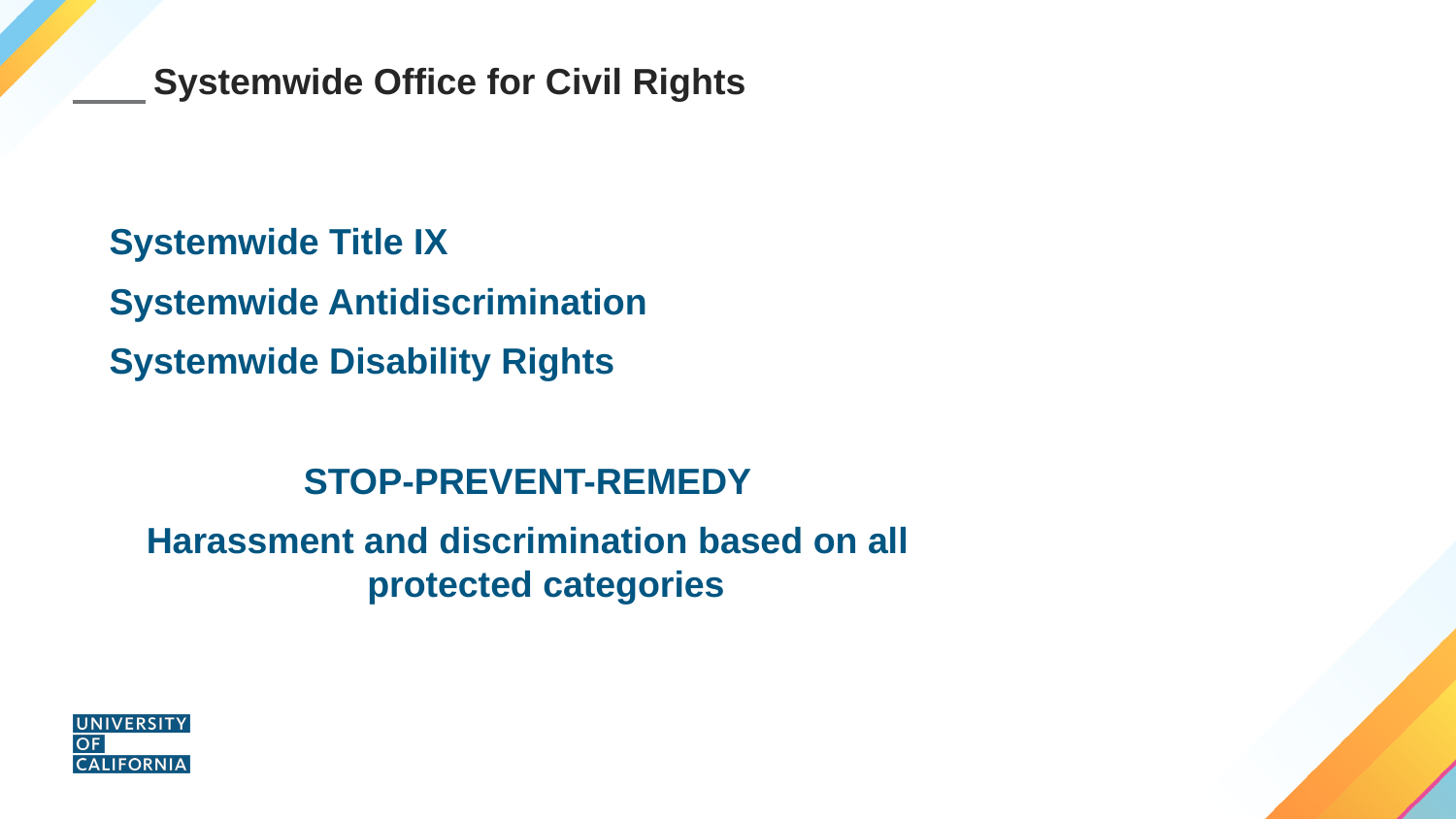

# Systemwide Office for Civil Rights
Systemwide Title IX
Systemwide Antidiscrimination
Systemwide Disability Rights

STOP-PREVENT-REMEDY
Harassment and discrimination based on all protected categories